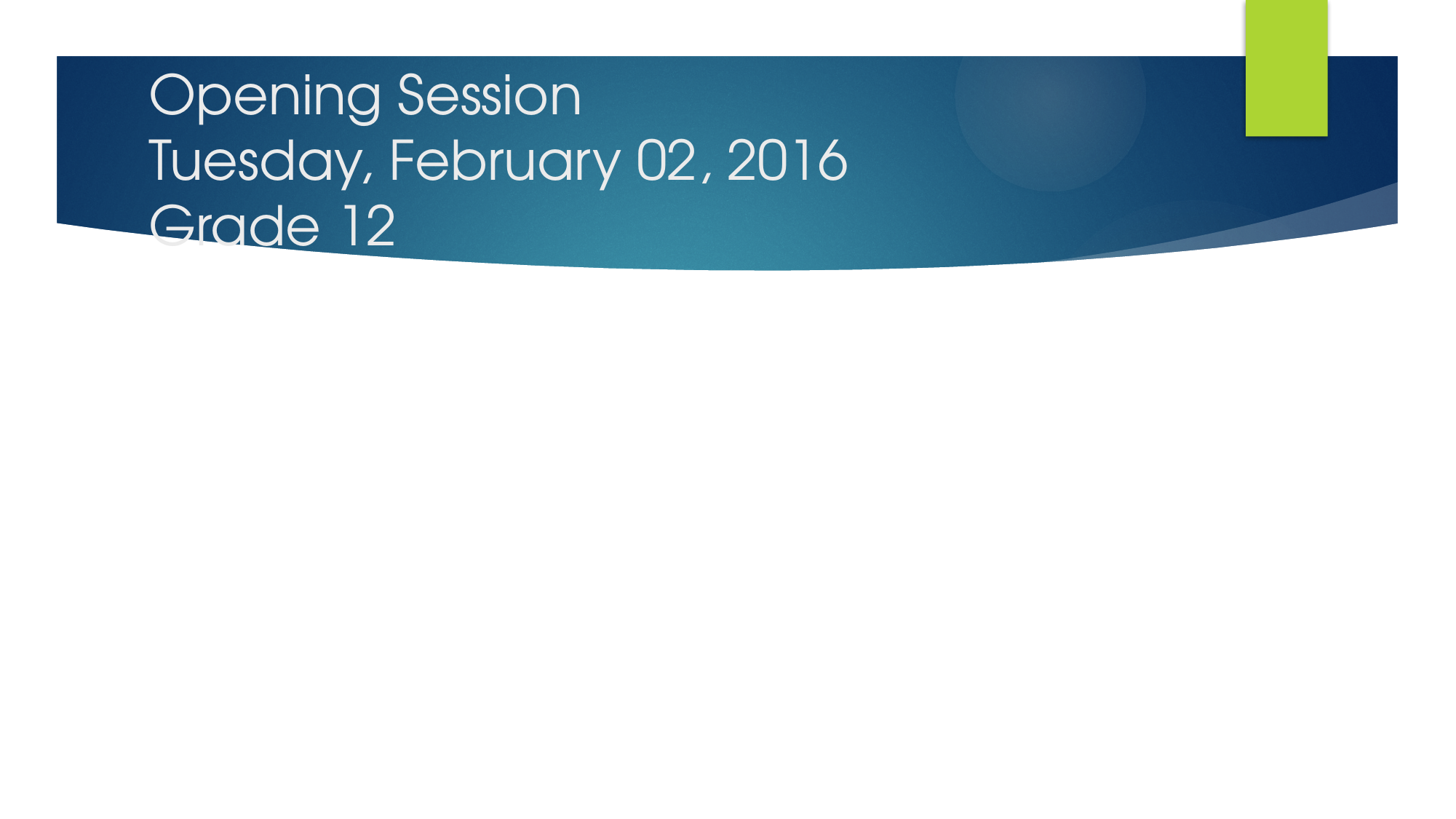

# Opening Session Tuesday, February 02, 2016 Grade 12